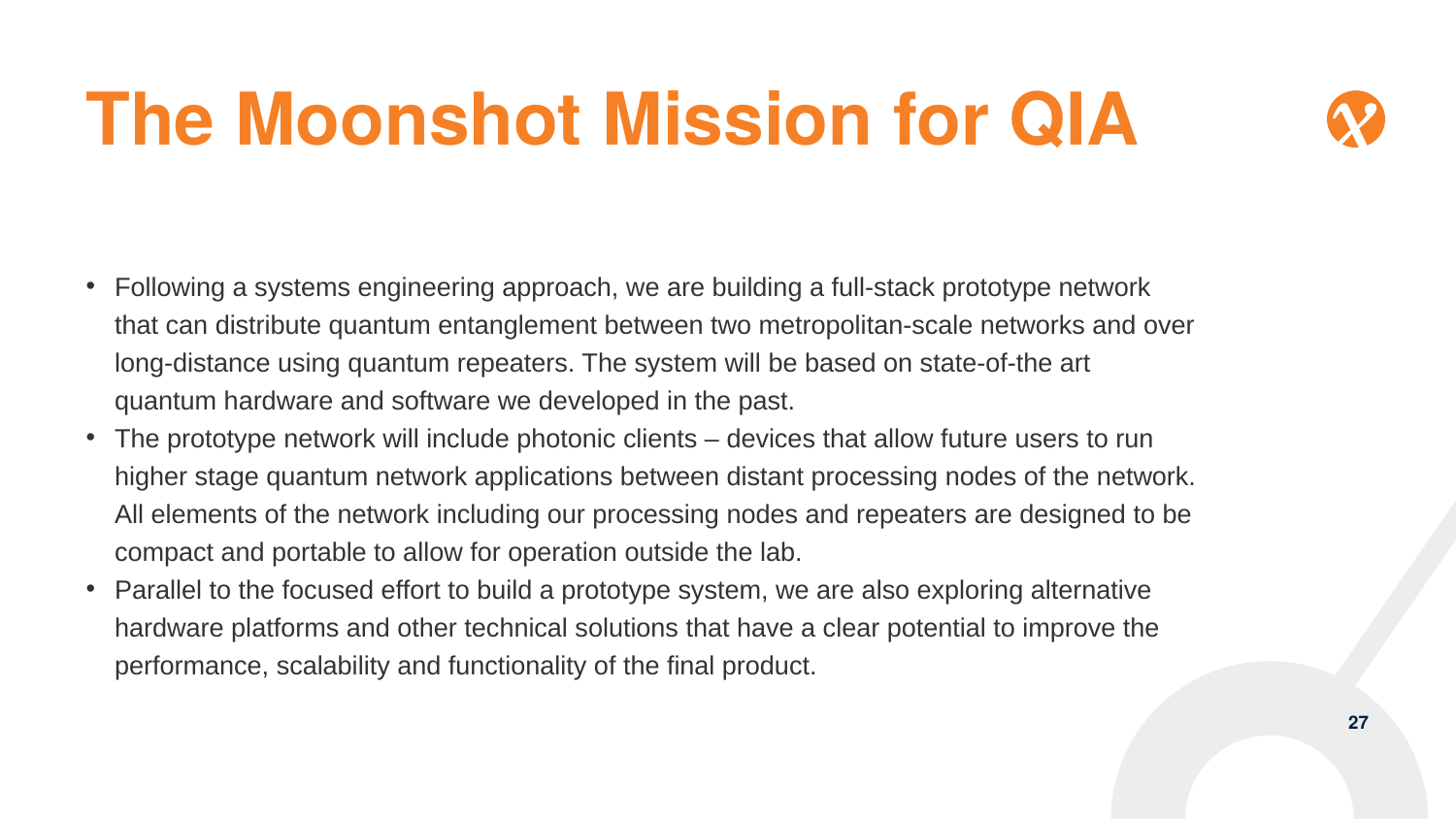

# The Moonshot Mission for QIA
Following a systems engineering approach, we are building a full-stack prototype network that can distribute quantum entanglement between two metropolitan-scale networks and over long-distance using quantum repeaters. The system will be based on state-of-the art quantum hardware and software we developed in the past.
The prototype network will include photonic clients – devices that allow future users to run higher stage quantum network applications between distant processing nodes of the network. All elements of the network including our processing nodes and repeaters are designed to be compact and portable to allow for operation outside the lab.
Parallel to the focused effort to build a prototype system, we are also exploring alternative hardware platforms and other technical solutions that have a clear potential to improve the performance, scalability and functionality of the final product.

27